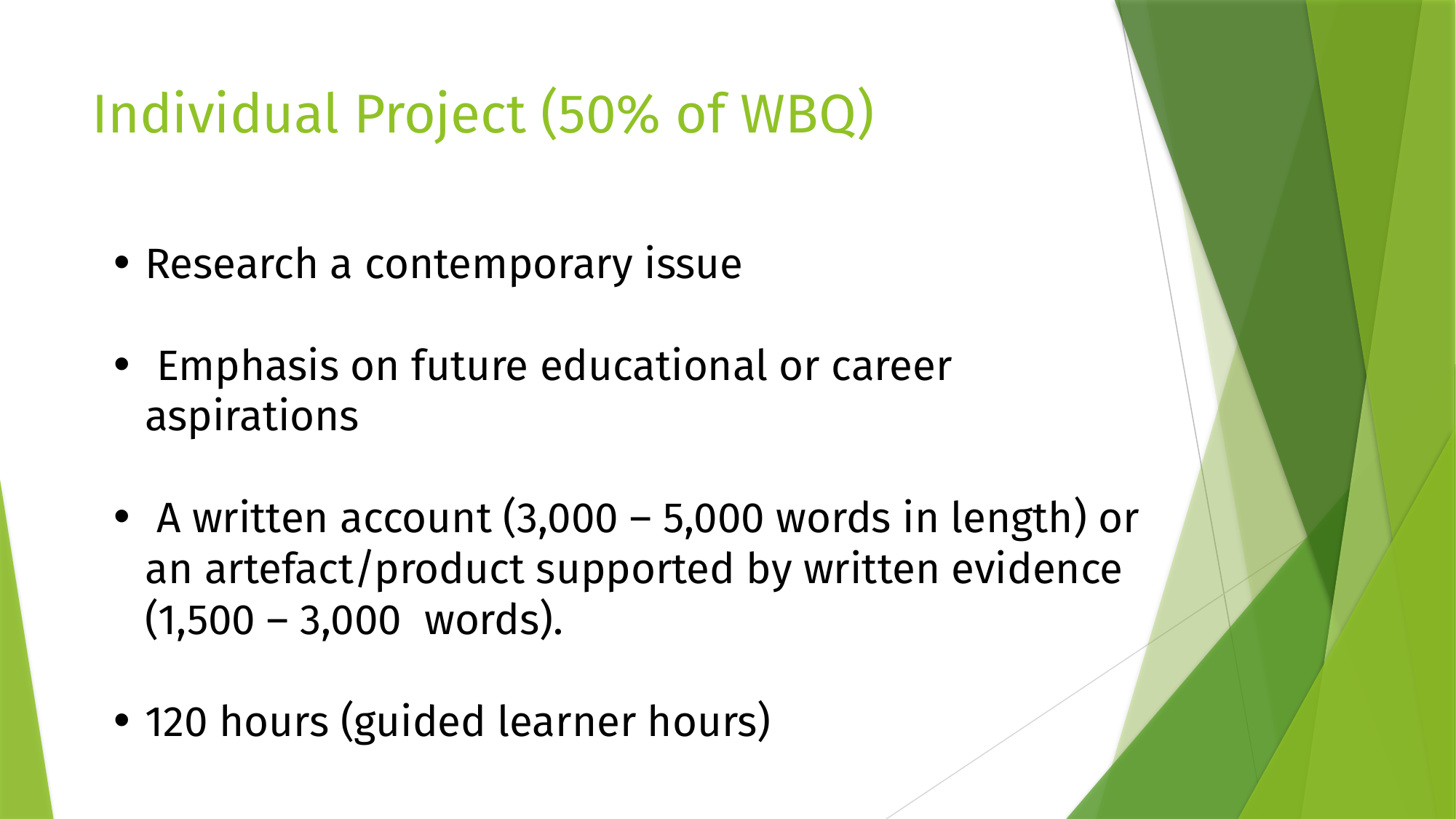

# Individual Project (50% of WBQ)
Research a contemporary issue

 Emphasis on future educational or career aspirations

 A written account (3,000 – 5,000 words in length) or an artefact/product supported by written evidence (1,500 – 3,000  words).

120 hours (guided learner hours)